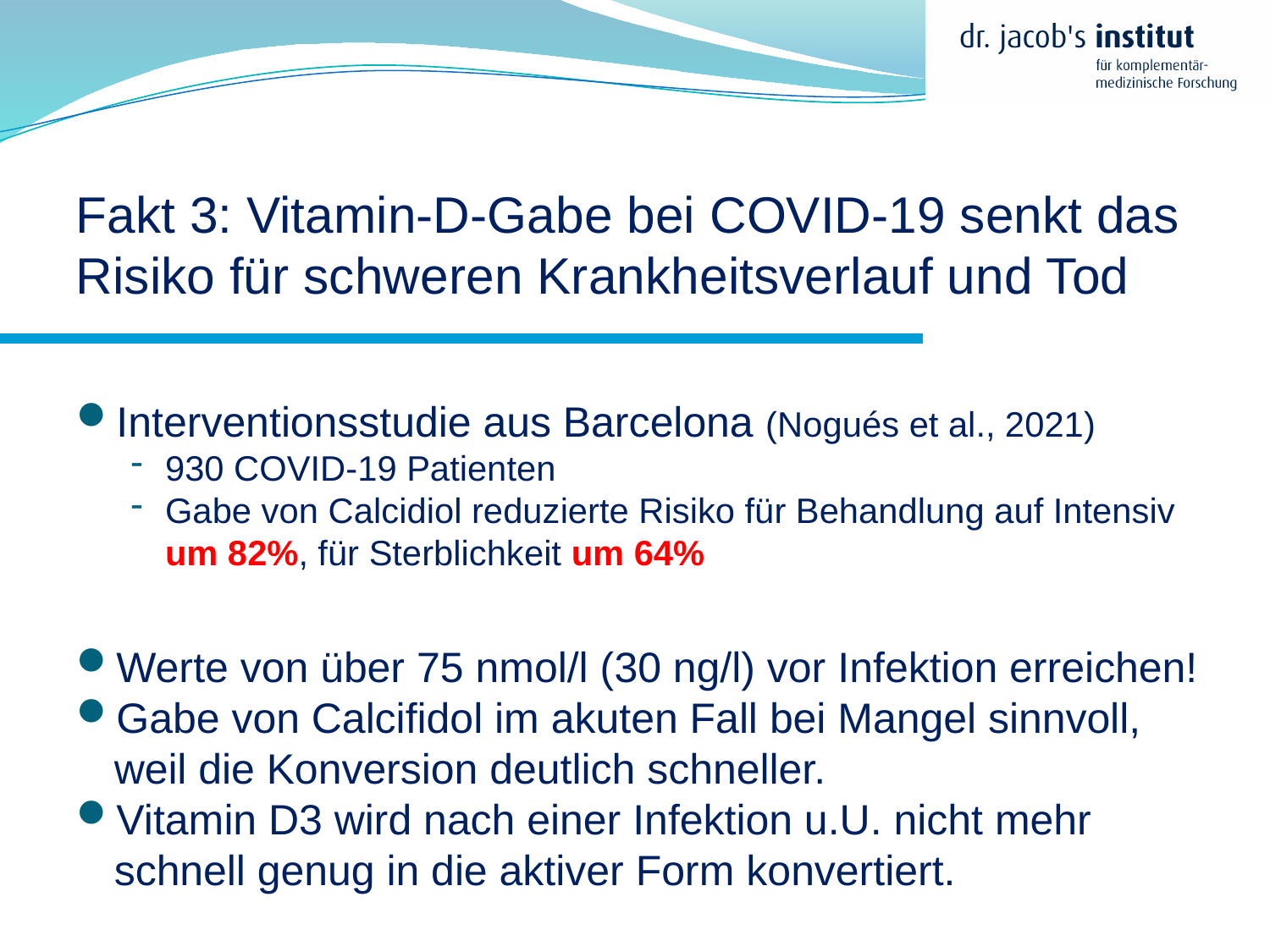

# Fakt 3: Vitamin-D-Gabe bei COVID-19 senkt das Risiko für schweren Krankheitsverlauf und Tod

Interventionsstudie aus Barcelona (Nogués et al., 2021)
930 COVID-19 Patienten
Gabe von Calcidiol reduzierte Risiko für Behandlung auf Intensiv um 82%, für Sterblichkeit um 64%

Werte von über 75 nmol/l (30 ng/l) vor Infektion erreichen!
Gabe von Calcifidol im akuten Fall bei Mangel sinnvoll, weil die Konversion deutlich schneller.
Vitamin D3 wird nach einer Infektion u.U. nicht mehr schnell genug in die aktiver Form konvertiert.